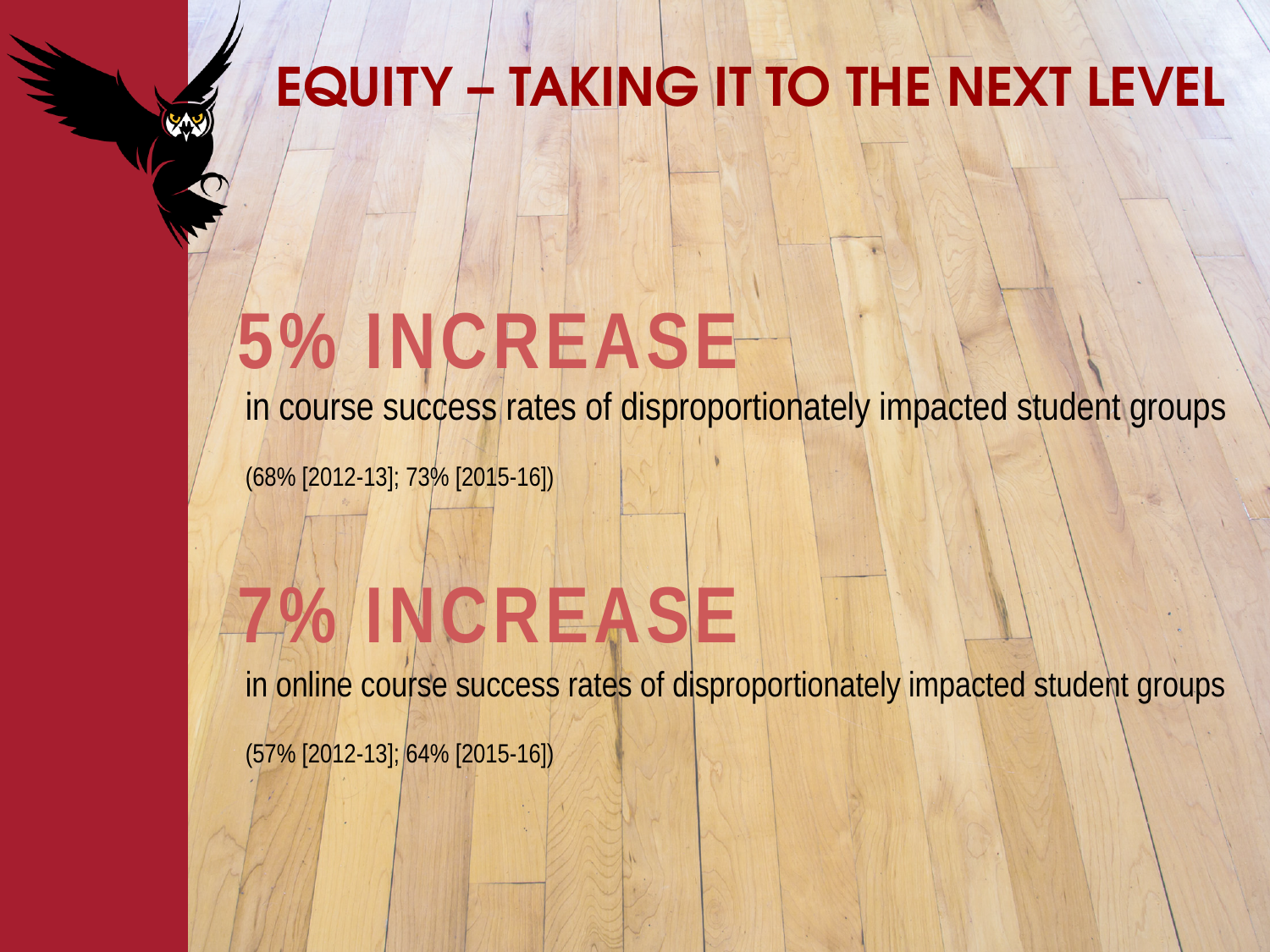

# EQUITY – TAKING IT TO THE NEXT LEVEL
5% INCREASE
in course success rates of disproportionately impacted student groups

(68% [2012-13]; 73% [2015-16])
7% INCREASE
in online course success rates of disproportionately impacted student groups

(57% [2012-13]; 64% [2015-16])